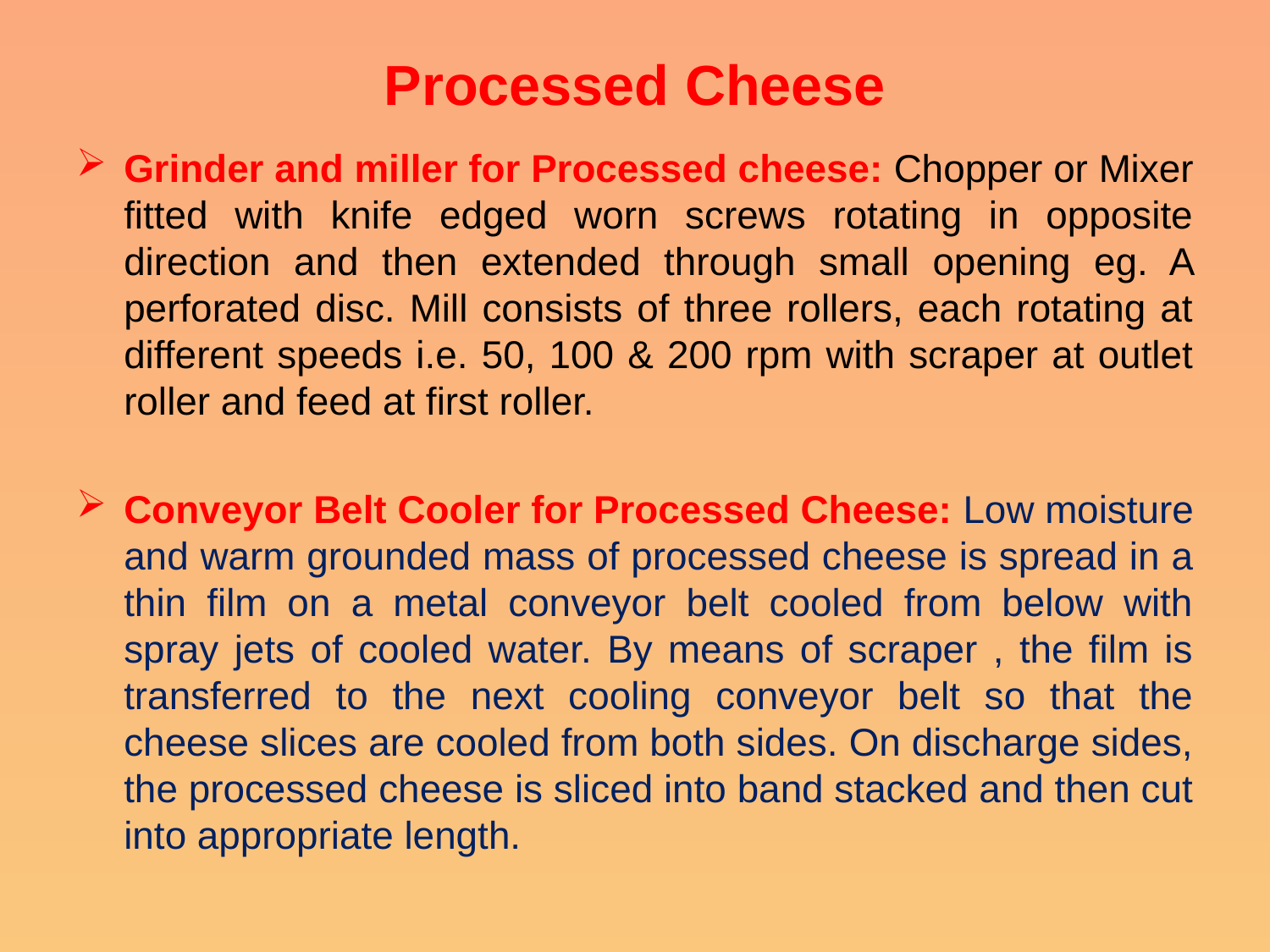

# Processed Cheese
Grinder and miller for Processed cheese: Chopper or Mixer fitted with knife edged worn screws rotating in opposite direction and then extended through small opening eg. A perforated disc. Mill consists of three rollers, each rotating at different speeds i.e. 50, 100 & 200 rpm with scraper at outlet roller and feed at first roller.

Conveyor Belt Cooler for Processed Cheese: Low moisture and warm grounded mass of processed cheese is spread in a thin film on a metal conveyor belt cooled from below with spray jets of cooled water. By means of scraper , the film is transferred to the next cooling conveyor belt so that the cheese slices are cooled from both sides. On discharge sides, the processed cheese is sliced into band stacked and then cut into appropriate length.